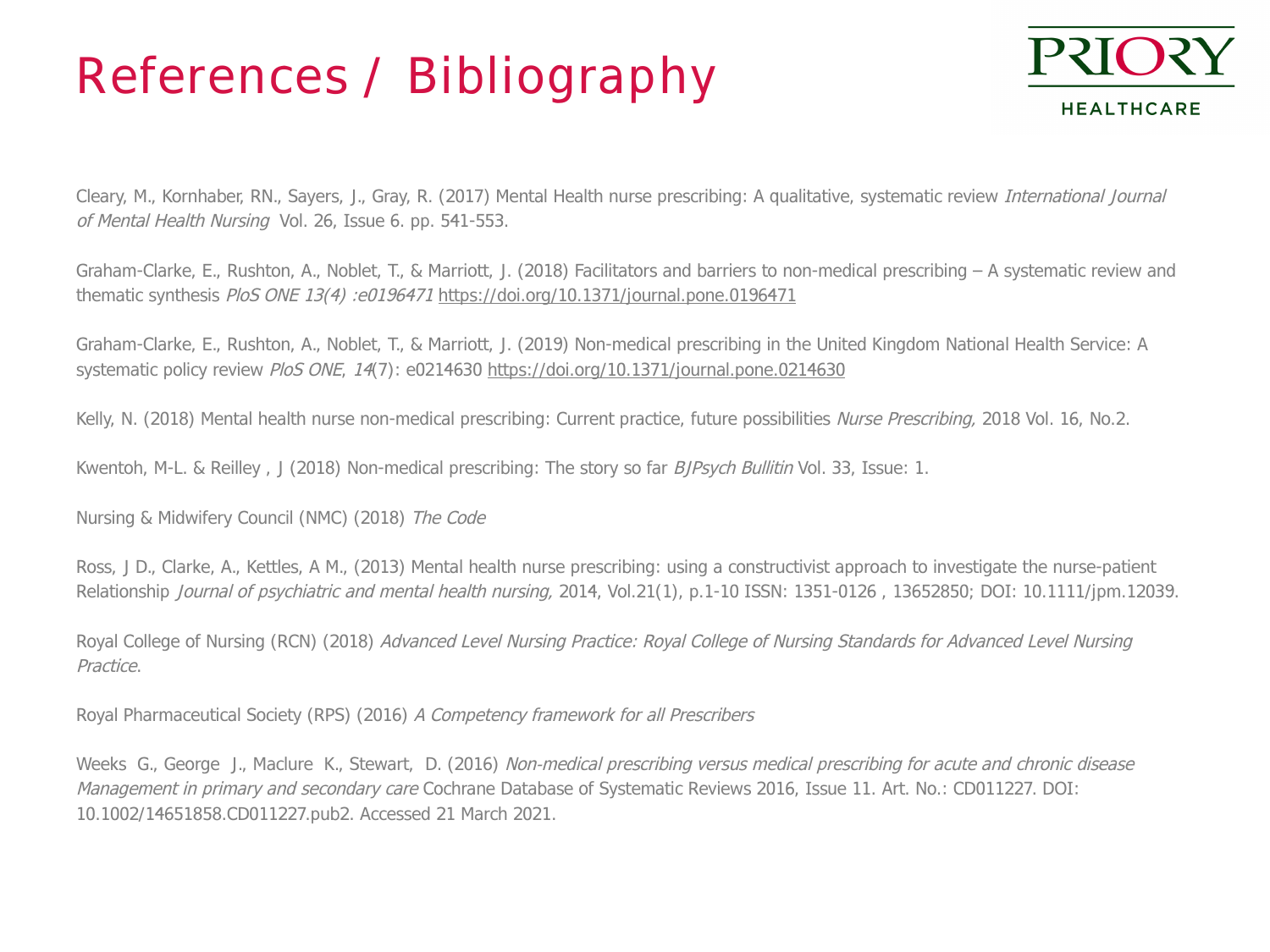

# References / Bibliography

Cleary, M., Kornhaber, RN., Sayers, J., Gray, R. (2017) Mental Health nurse prescribing: A qualitative, systematic review International Journal
of Mental Health Nursing  Vol. 26, Issue 6. pp. 541-553.

Graham-Clarke, E., Rushton, A., Noblet, T., & Marriott, J. (2018) Facilitators and barriers to non-medical prescribing – A systematic review and
thematic synthesis PloS ONE 13(4) :e0196471 https://doi.org/10.1371/journal.pone.0196471

Graham-Clarke, E., Rushton, A., Noblet, T., & Marriott, J. (2019) Non-medical prescribing in the United Kingdom National Health Service: A
systematic policy review PloS ONE, 14(7): e0214630 https://doi.org/10.1371/journal.pone.0214630

Kelly, N. (2018) Mental health nurse non-medical prescribing: Current practice, future possibilities Nurse Prescribing, 2018 Vol. 16, No.2.

Kwentoh, M-L. & Reilley , J (2018) Non-medical prescribing: The story so far BJPsych Bullitin Vol. 33, Issue: 1.

Nursing & Midwifery Council (NMC) (2018) The Code

Ross, J D., Clarke, A., Kettles, A M., (2013) Mental health nurse prescribing: using a constructivist approach to investigate the nurse-patient
Relationship Journal of psychiatric and mental health nursing, 2014, Vol.21(1), p.1-10 ISSN: 1351-0126 , 13652850; DOI: 10.1111/jpm.12039.

Royal College of Nursing (RCN) (2018) Advanced Level Nursing Practice: Royal College of Nursing Standards for Advanced Level Nursing
Practice.

Royal Pharmaceutical Society (RPS) (2016) A Competency framework for all Prescribers

Weeks  G., George  J., Maclure  K., Stewart,  D. (2016) Non‐medical prescribing versus medical prescribing for acute and chronic disease
Management in primary and secondary care Cochrane Database of Systematic Reviews 2016, Issue 11. Art. No.: CD011227. DOI:
10.1002/14651858.CD011227.pub2. Accessed 21 March 2021.